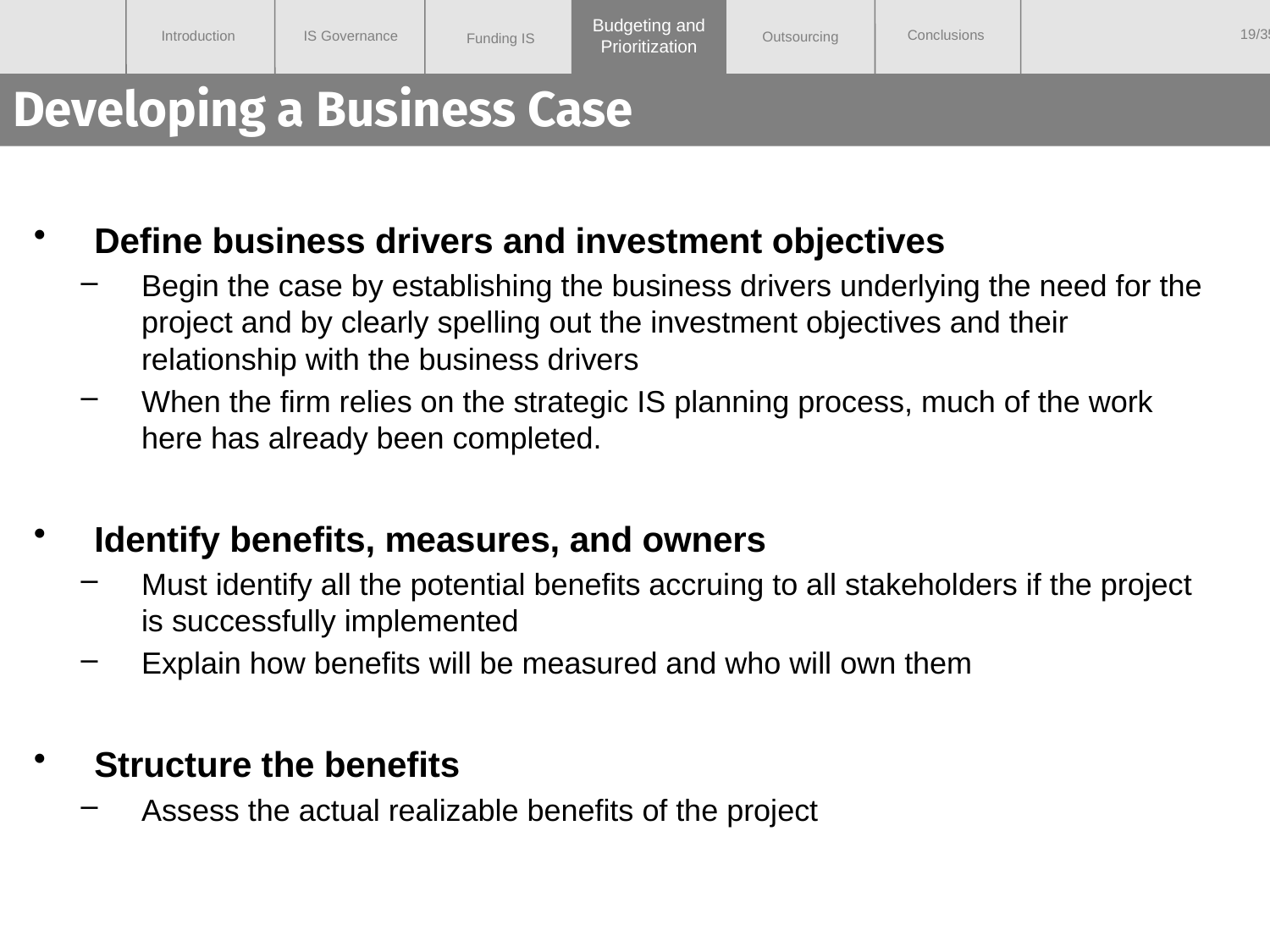

Budgeting and
Prioritization
# Developing a Business Case
Define business drivers and investment objectives
Begin the case by establishing the business drivers underlying the need for the project and by clearly spelling out the investment objectives and their relationship with the business drivers
When the firm relies on the strategic IS planning process, much of the work here has already been completed.

Identify benefits, measures, and owners
Must identify all the potential benefits accruing to all stakeholders if the project is successfully implemented
Explain how benefits will be measured and who will own them

Structure the benefits
Assess the actual realizable benefits of the project